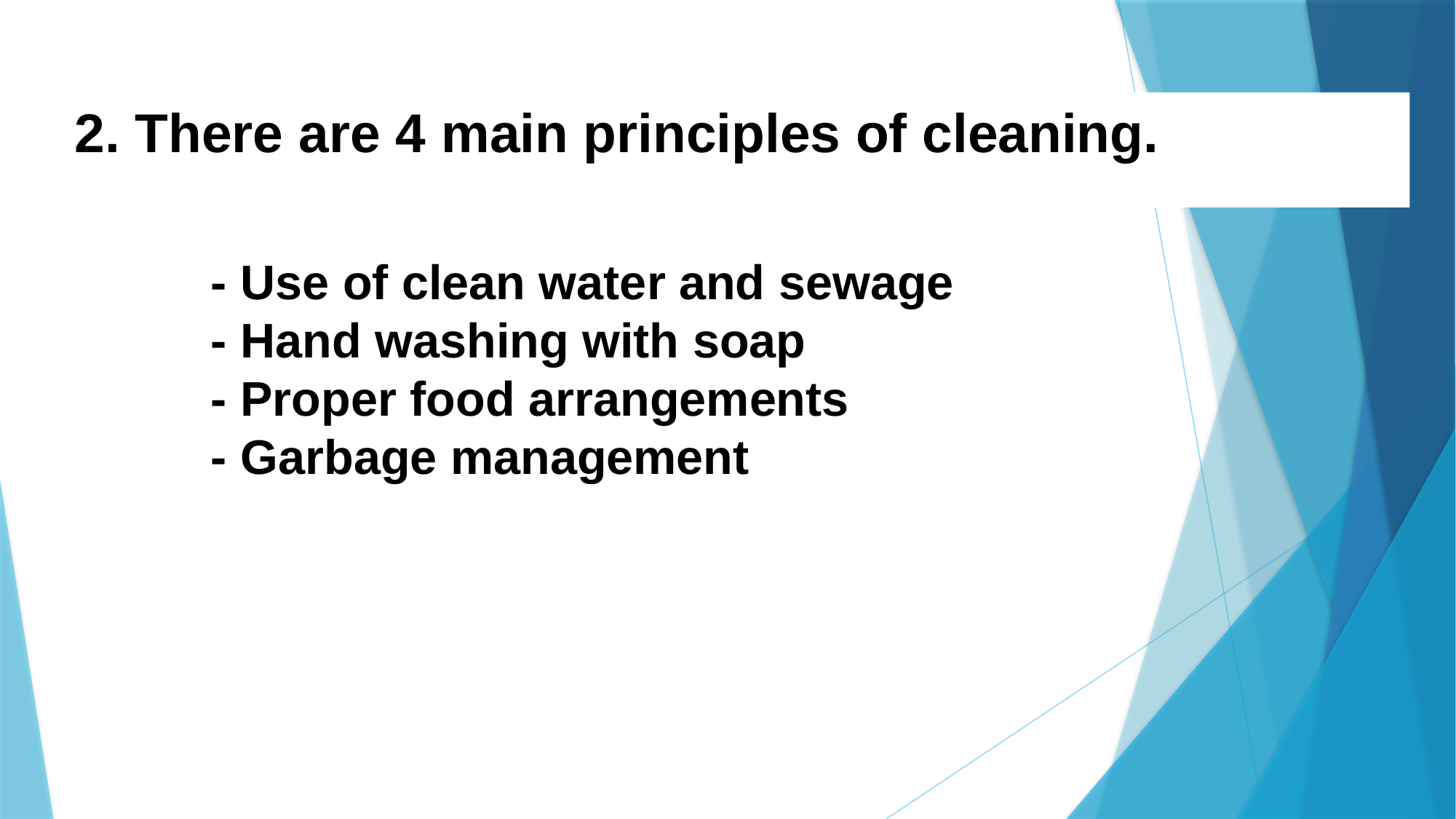

# 2. There are 4 main principles of cleaning.
- Use of clean water and sewage
- Hand washing with soap
- Proper food arrangements
- Garbage management